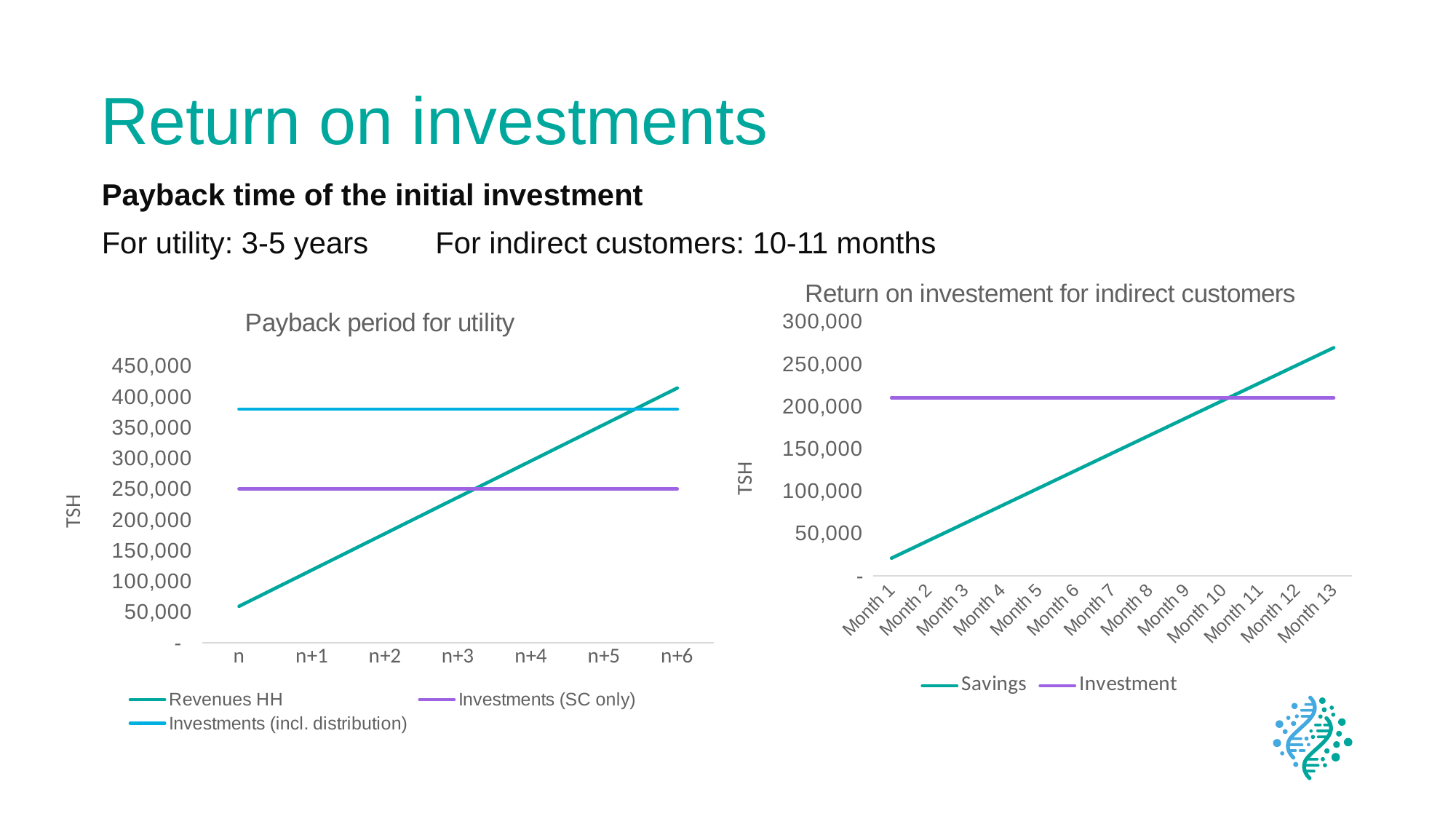

# Return on investments
Payback time of the initial investment
For utility: 3-5 years        For indirect customers: 10-11 months

### Chart: Return on investement for indirect customers

| Category |  |  |
|---|---|---|
| Month 1 | 20700.0 | 210000.0 |
| Month 2 | 41400.0 | 210000.0 |
| Month 3 | 62100.0 | 210000.0 |
| Month 4 | 82800.0 | 210000.0 |
| Month 5 | 103500.0 | 210000.0 |
| Month 6 | 124200.0 | 210000.0 |
| Month 7 | 144900.0 | 210000.0 |
| Month 8 | 165600.0 | 210000.0 |
| Month 9 | 186300.0 | 210000.0 |
| Month 10 | 207000.0 | 210000.0 |
| Month 11 | 227700.0 | 210000.0 |
| Month 12 | 248400.0 | 210000.0 |
| Month 13 | 269100.0 | 210000.0 |

### Chart: Payback period for utility

| Category |  |  |  |
|---|---|---|---|
| n | 59174.6713979671 | 250000.0 | 380000.0 |
| n+1 | 118349.3427959342 | 250000.0 | 380000.0 |
| n+2 | 177524.0141939013 | 250000.0 | 380000.0 |
| n+3 | 236698.6855918684 | 250000.0 | 380000.0 |
| n+4 | 295873.3569898355 | 250000.0 | 380000.0 |
| n+5 | 355048.0283878026 | 250000.0 | 380000.0 |
| n+6 | 414222.6997857697 | 250000.0 | 380000.0 |